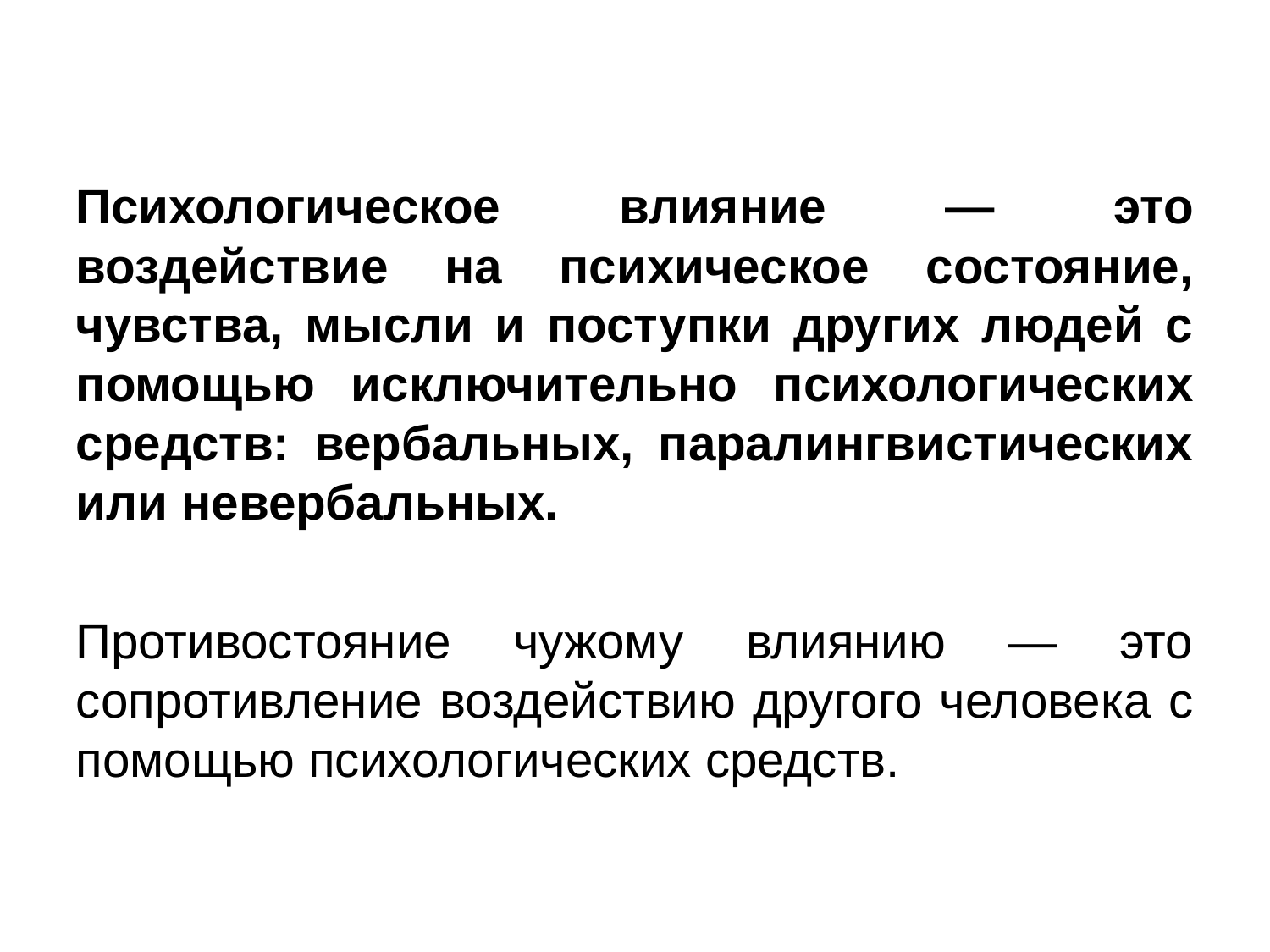

#
Психологическое влияние — это воздействие на психическое состояние, чувства, мысли и поступки других людей с помощью исключительно психологических средств: вербальных, паралингвистических или невербальных.

Противостояние чужому влиянию — это сопротивление воздействию другого человека с помощью психологических средств.